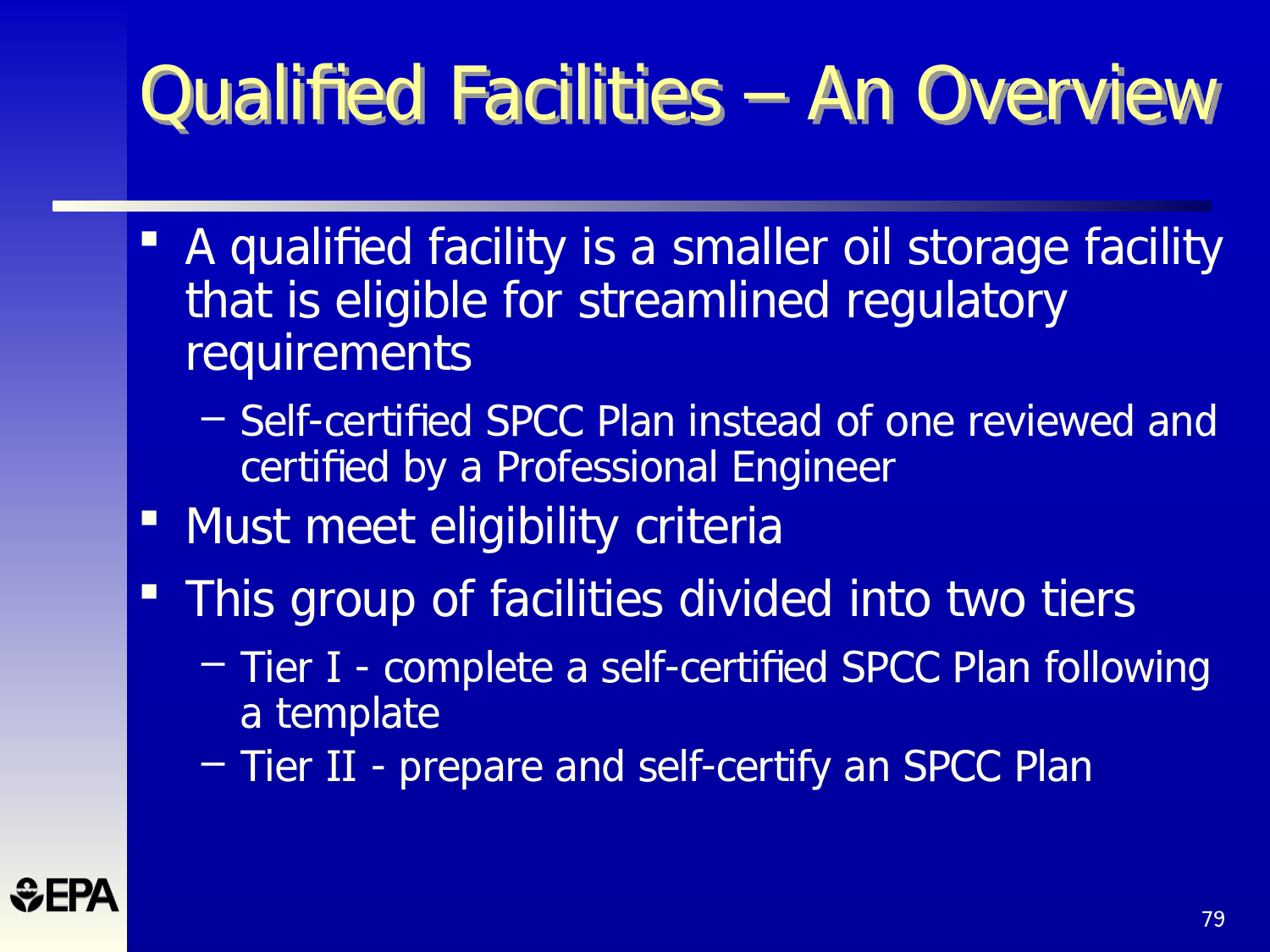

# Qualified Facilities – An Overview
A qualified facility is a smaller oil storage facility that is eligible for streamlined regulatory requirements
Self-certified SPCC Plan instead of one reviewed and certified by a Professional Engineer
Must meet eligibility criteria
This group of facilities divided into two tiers
Tier I - complete a self-certified SPCC Plan following a template
Tier II - prepare and self-certify an SPCC Plan